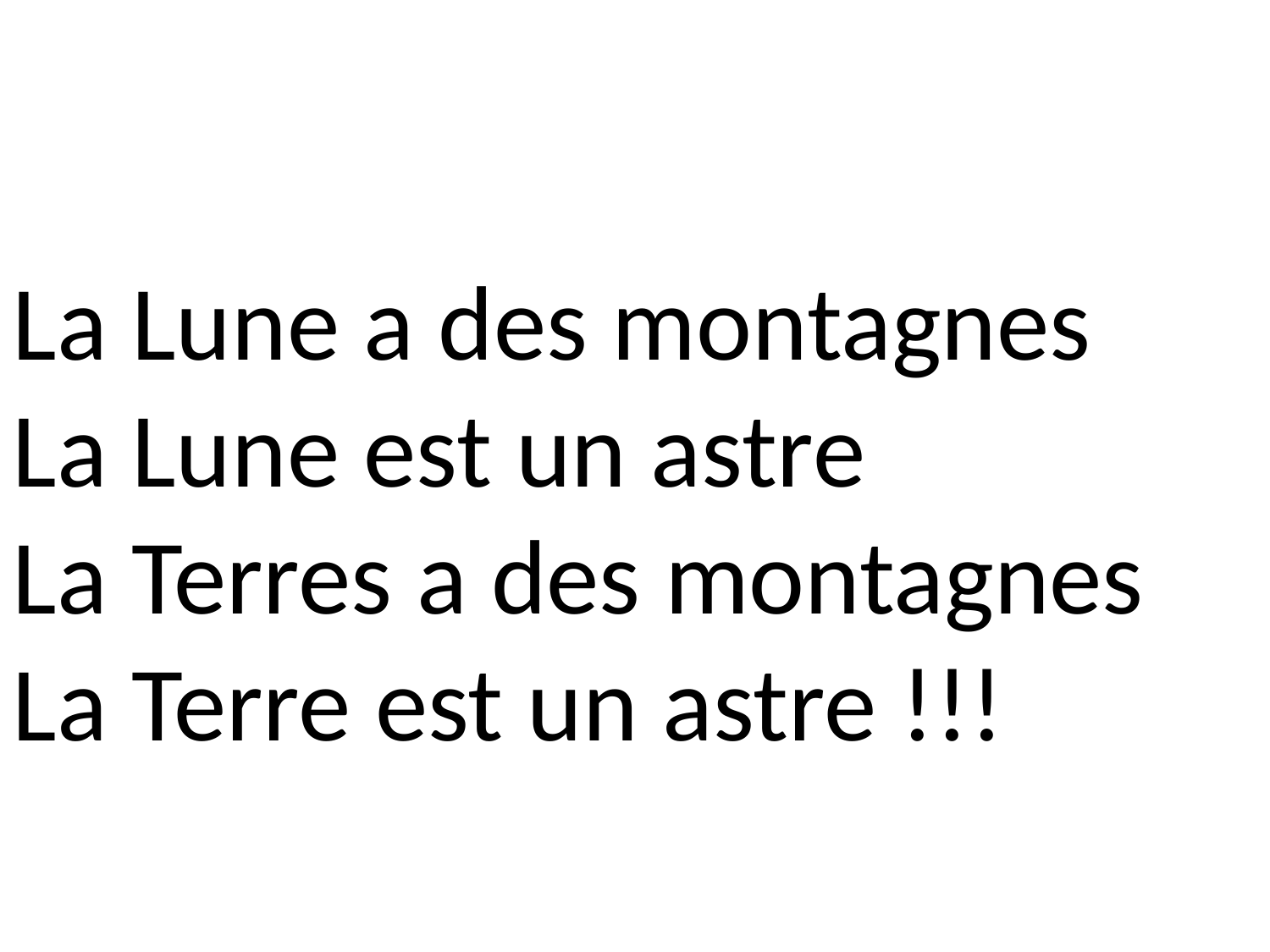

La Lune a des montagnes
La Lune est un astre
La Terres a des montagnes
La Terre est un astre !!!